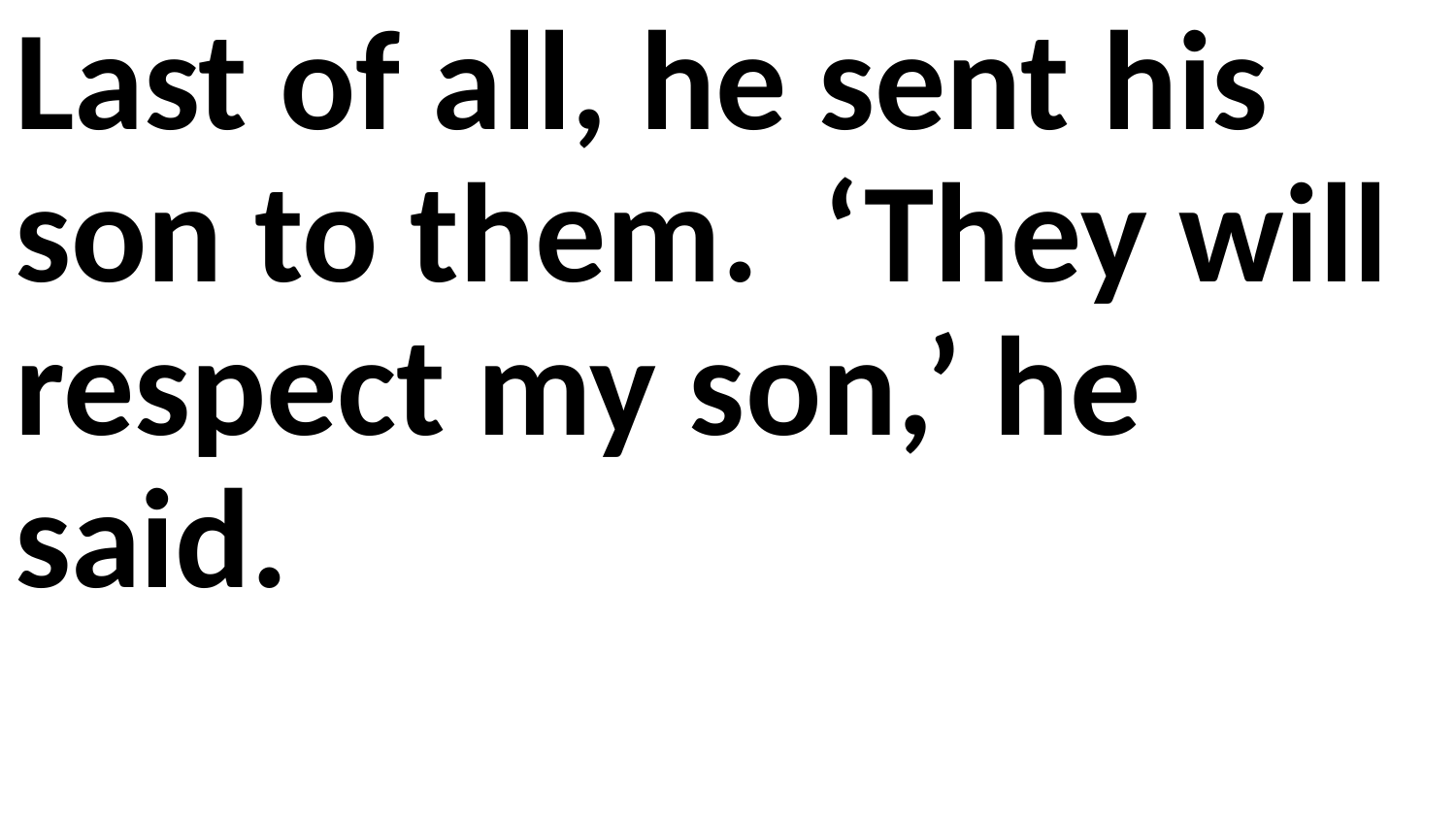

Last of all, he sent his son to them.  ‘They will respect my son,’ he said.